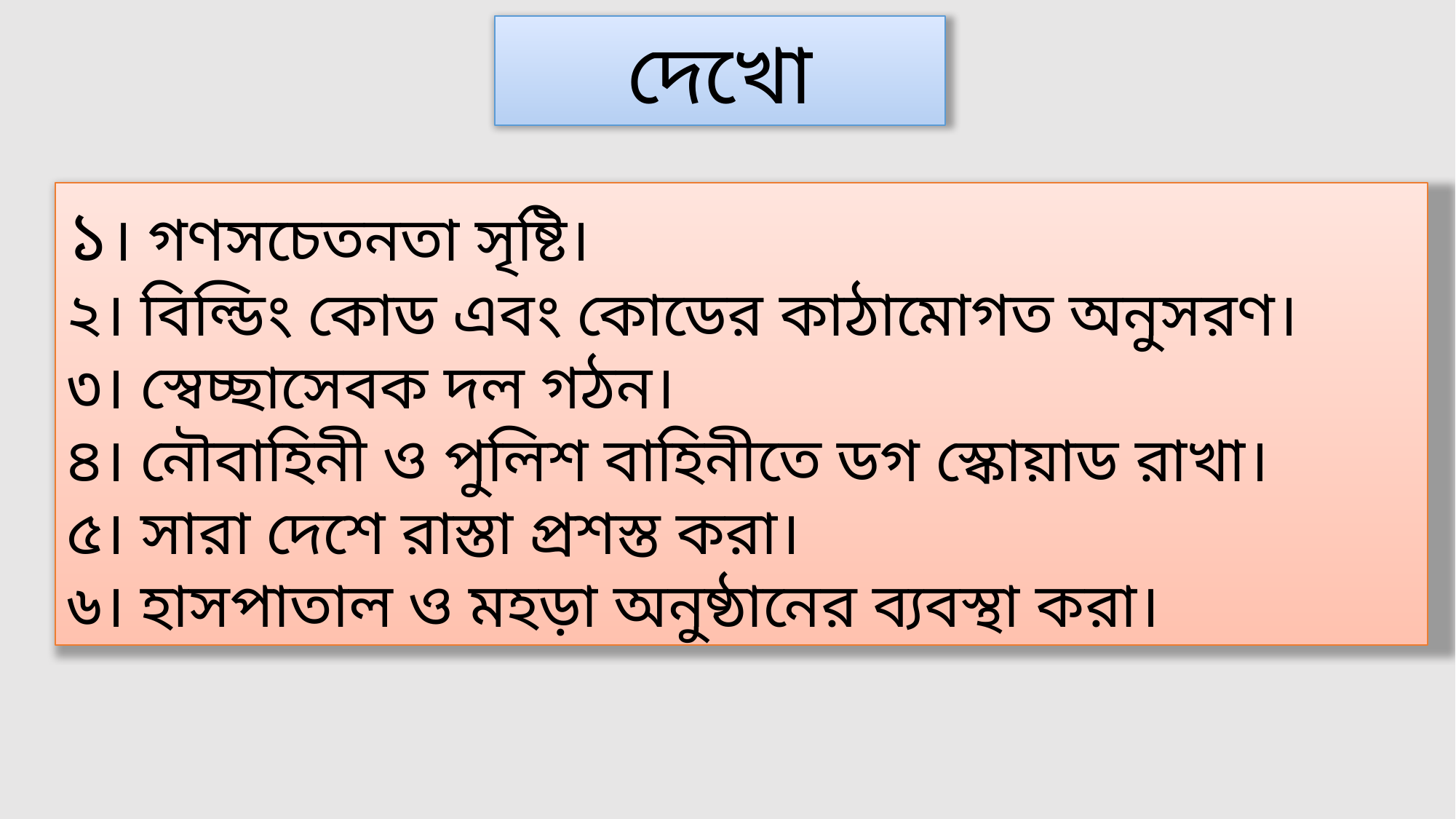

দেখো
১। গণসচেতনতা সৃষ্টি।
২। বিল্ডিং কোড এবং কোডের কাঠামোগত অনুসরণ।
৩। স্বেচ্ছাসেবক দল গঠন।
৪। নৌবাহিনী ও পুলিশ বাহিনীতে ডগ স্কোয়াড রাখা।
৫। সারা দেশে রাস্তা প্রশস্ত করা।
৬। হাসপাতাল ও মহড়া অনুষ্ঠানের ব্যবস্থা করা।